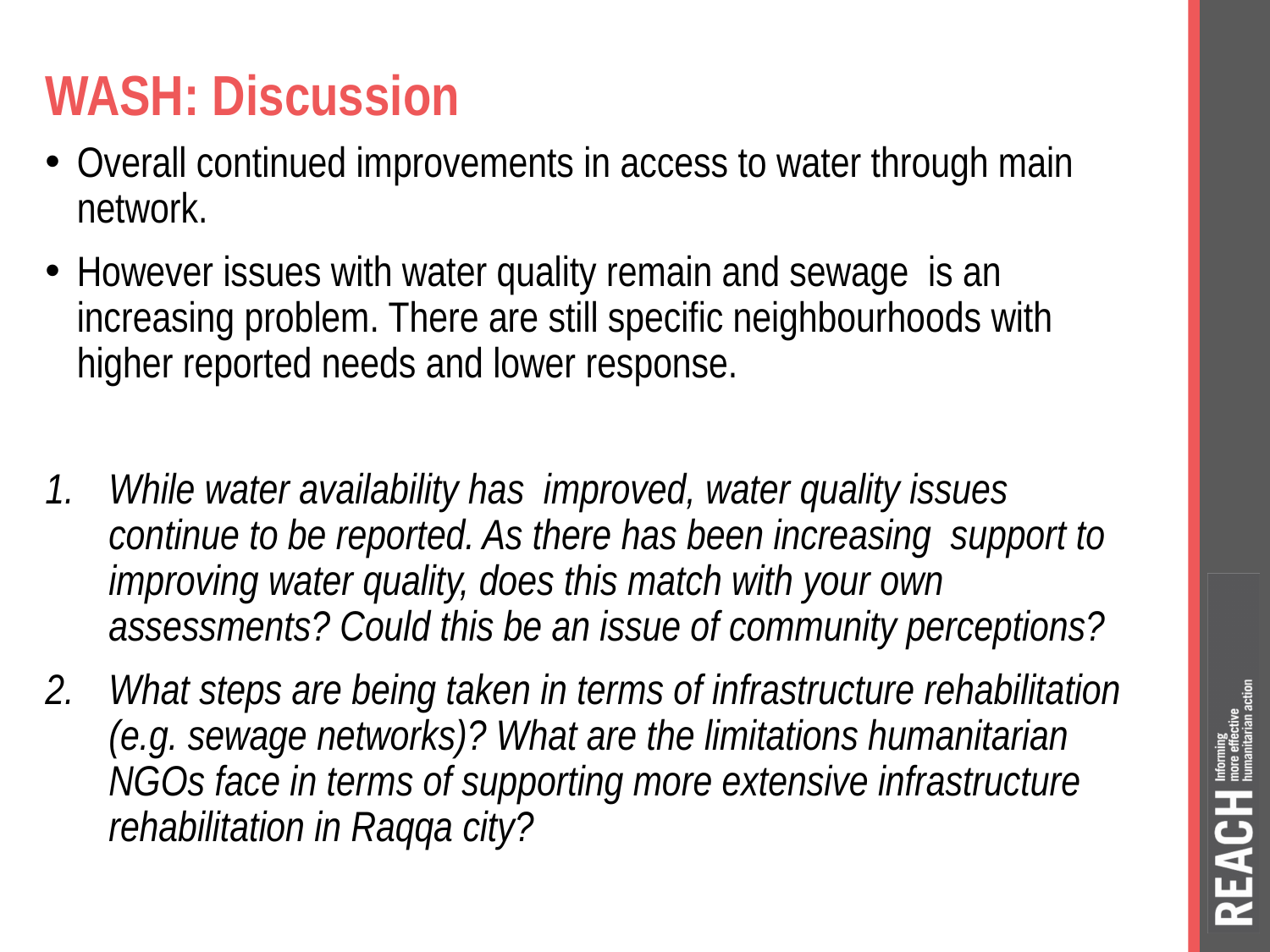

# WASH: Discussion
Overall continued improvements in access to water through main network.
However issues with water quality remain and sewage  is an increasing problem. There are still specific neighbourhoods with higher reported needs and lower response.

While water availability has  improved, water quality issues continue to be reported. As there has been increasing  support to improving water quality, does this match with your own assessments? Could this be an issue of community perceptions?
What steps are being taken in terms of infrastructure rehabilitation (e.g. sewage networks)? What are the limitations humanitarian NGOs face in terms of supporting more extensive infrastructure rehabilitation in Raqqa city?